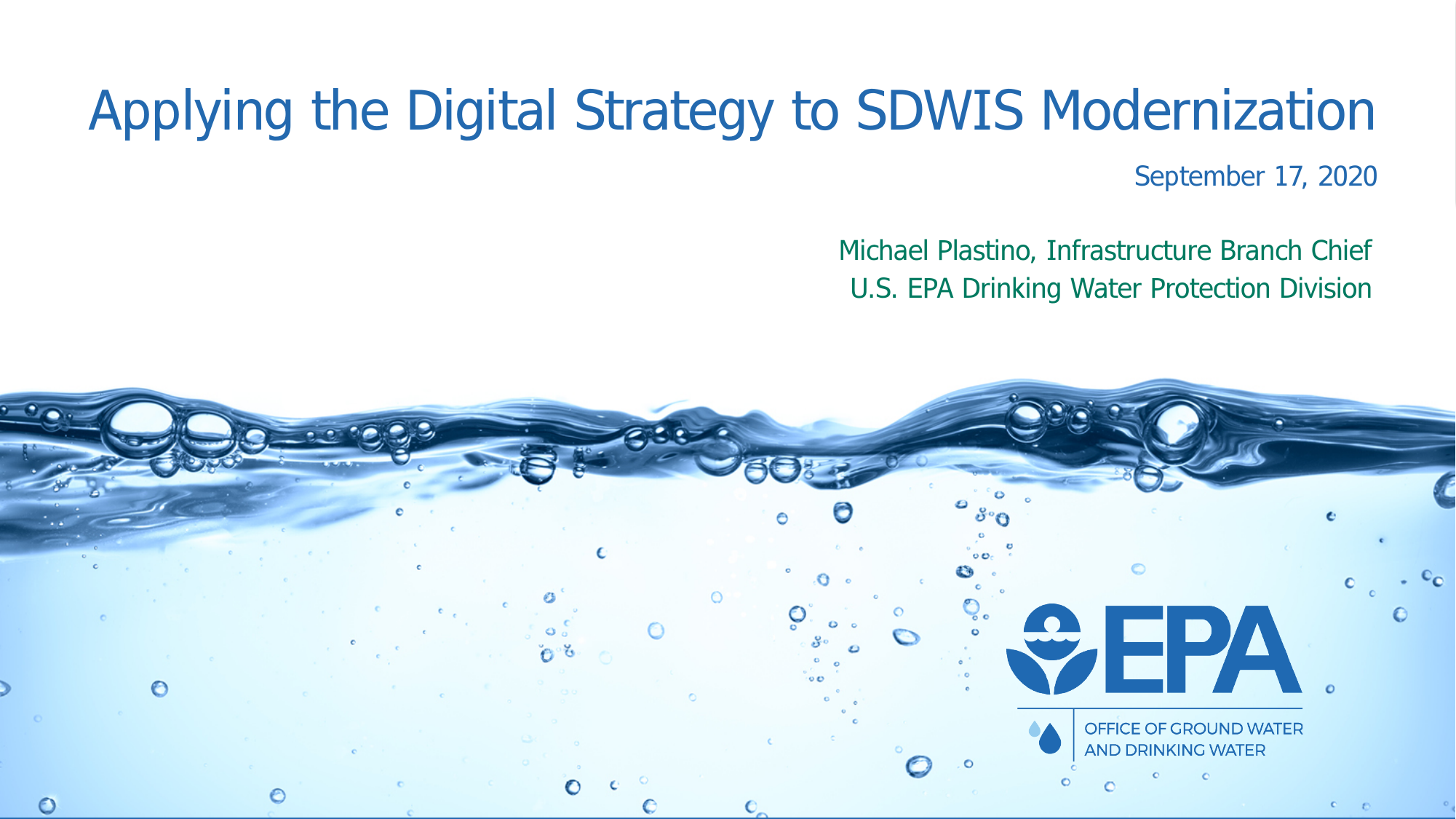

# Applying the Digital Strategy to SDWIS Modernization September 17, 2020
Michael Plastino, Infrastructure Branch Chief
U.S. EPA Drinking Water Protection Division